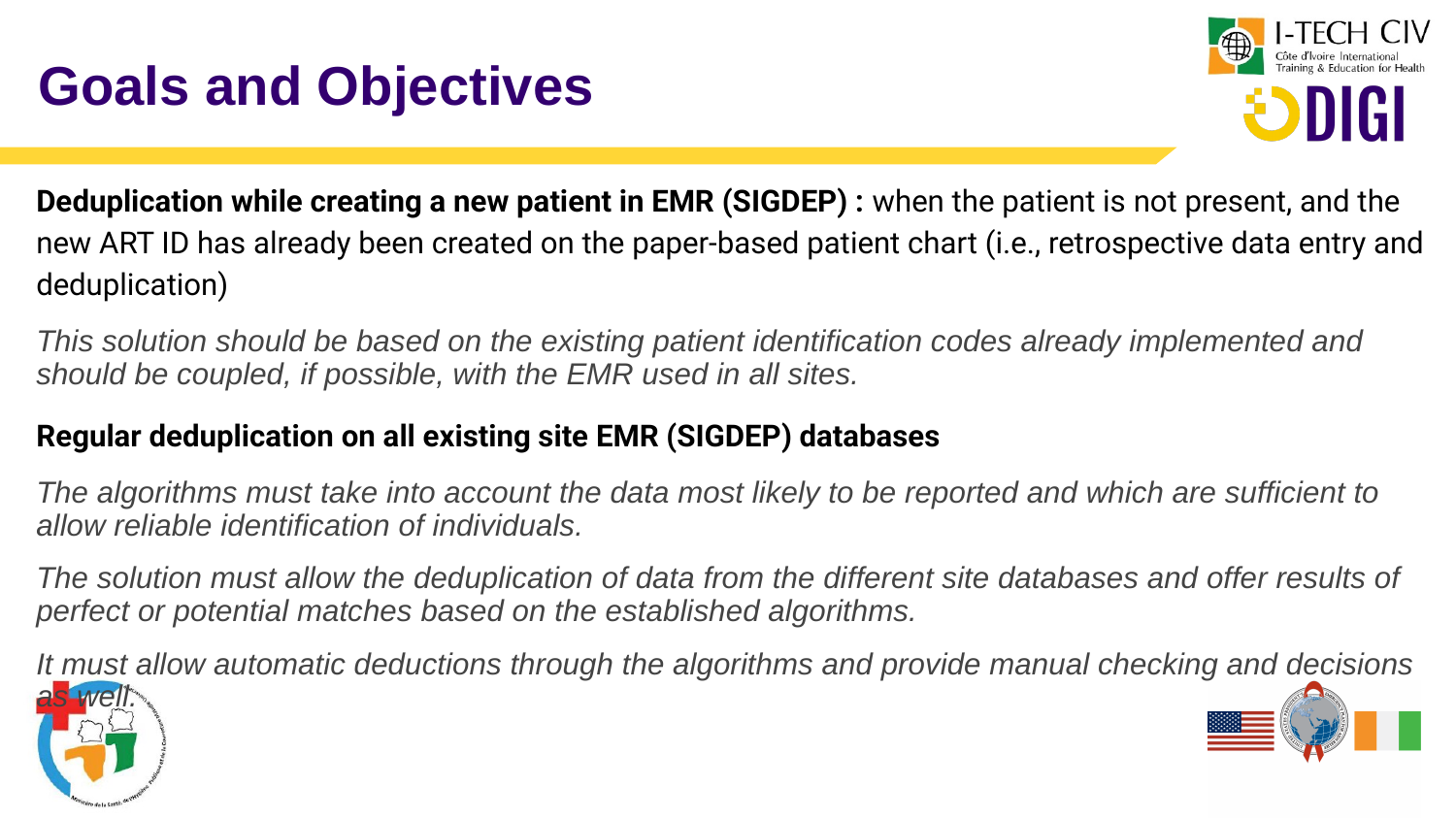

# Goals and Objectives
Deduplication while creating a new patient in EMR (SIGDEP) : when the patient is not present, and the new ART ID has already been created on the paper-based patient chart (i.e., retrospective data entry and deduplication)
This solution should be based on the existing patient identification codes already implemented and should be coupled, if possible, with the EMR used in all sites.
Regular deduplication on all existing site EMR (SIGDEP) databases
The algorithms must take into account the data most likely to be reported and which are sufficient to allow reliable identification of individuals.
The solution must allow the deduplication of data from the different site databases and offer results of perfect or potential matches based on the established algorithms.
It must allow automatic deductions through the algorithms and provide manual checking and decisions as well.